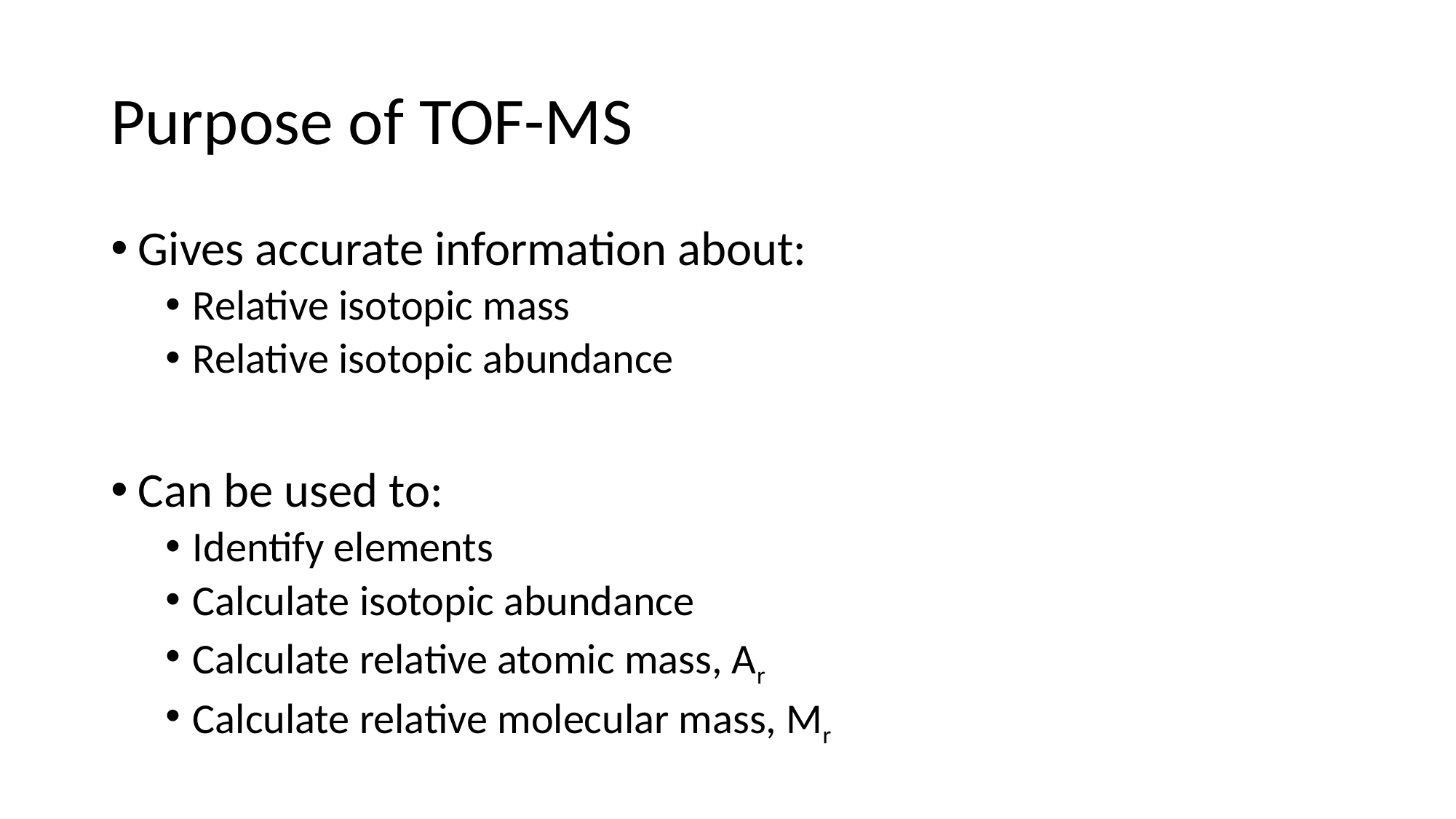

# Purpose of TOF-MS
Gives accurate information about:
Relative isotopic mass
Relative isotopic abundance

Can be used to:
Identify elements
Calculate isotopic abundance
Calculate relative atomic mass, Ar
Calculate relative molecular mass, Mr